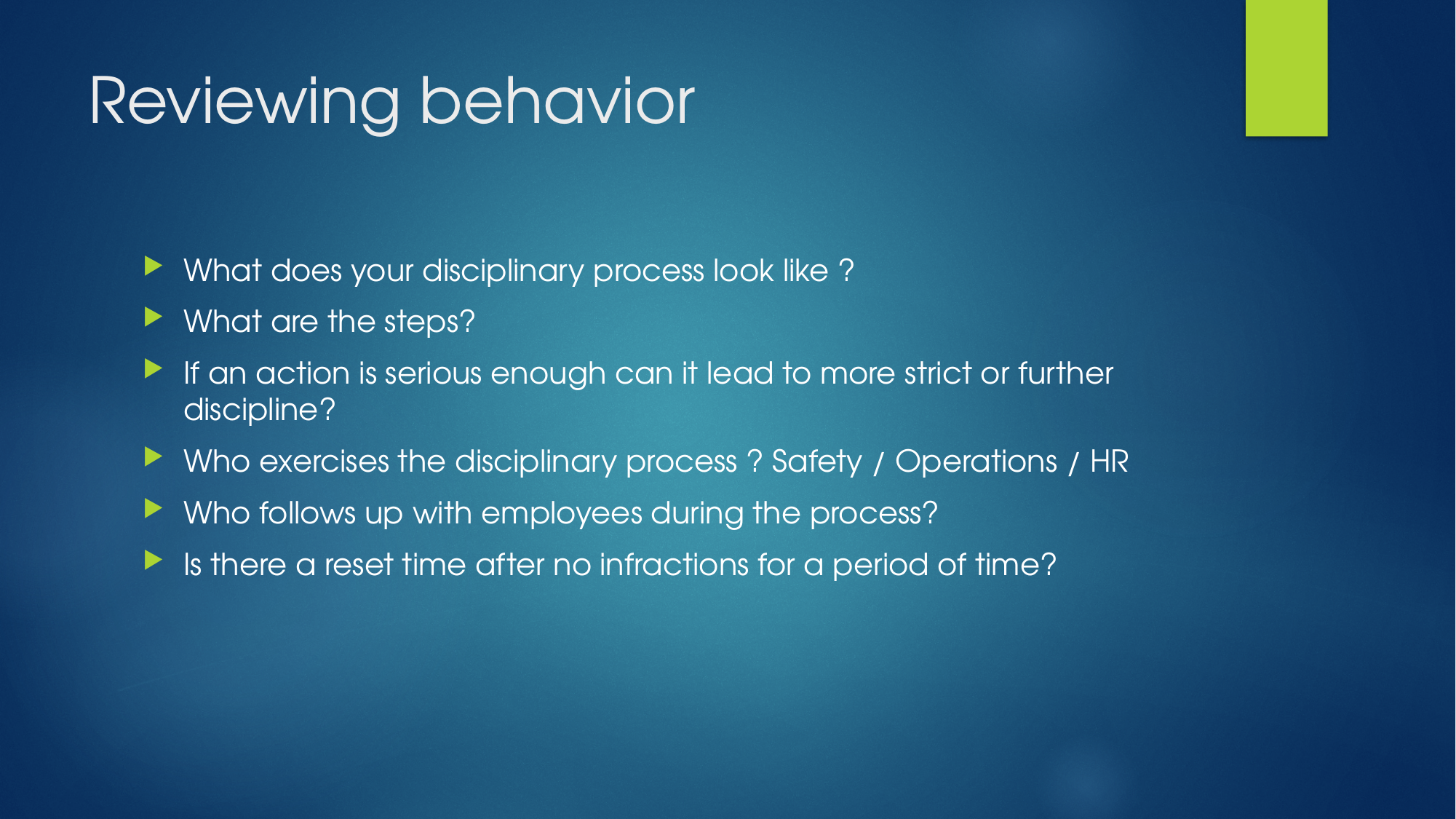

# Reviewing behavior
What does your disciplinary process look like ?
What are the steps?
If an action is serious enough can it lead to more strict or further discipline?
Who exercises the disciplinary process ? Safety / Operations / HR
Who follows up with employees during the process?
Is there a reset time after no infractions for a period of time?